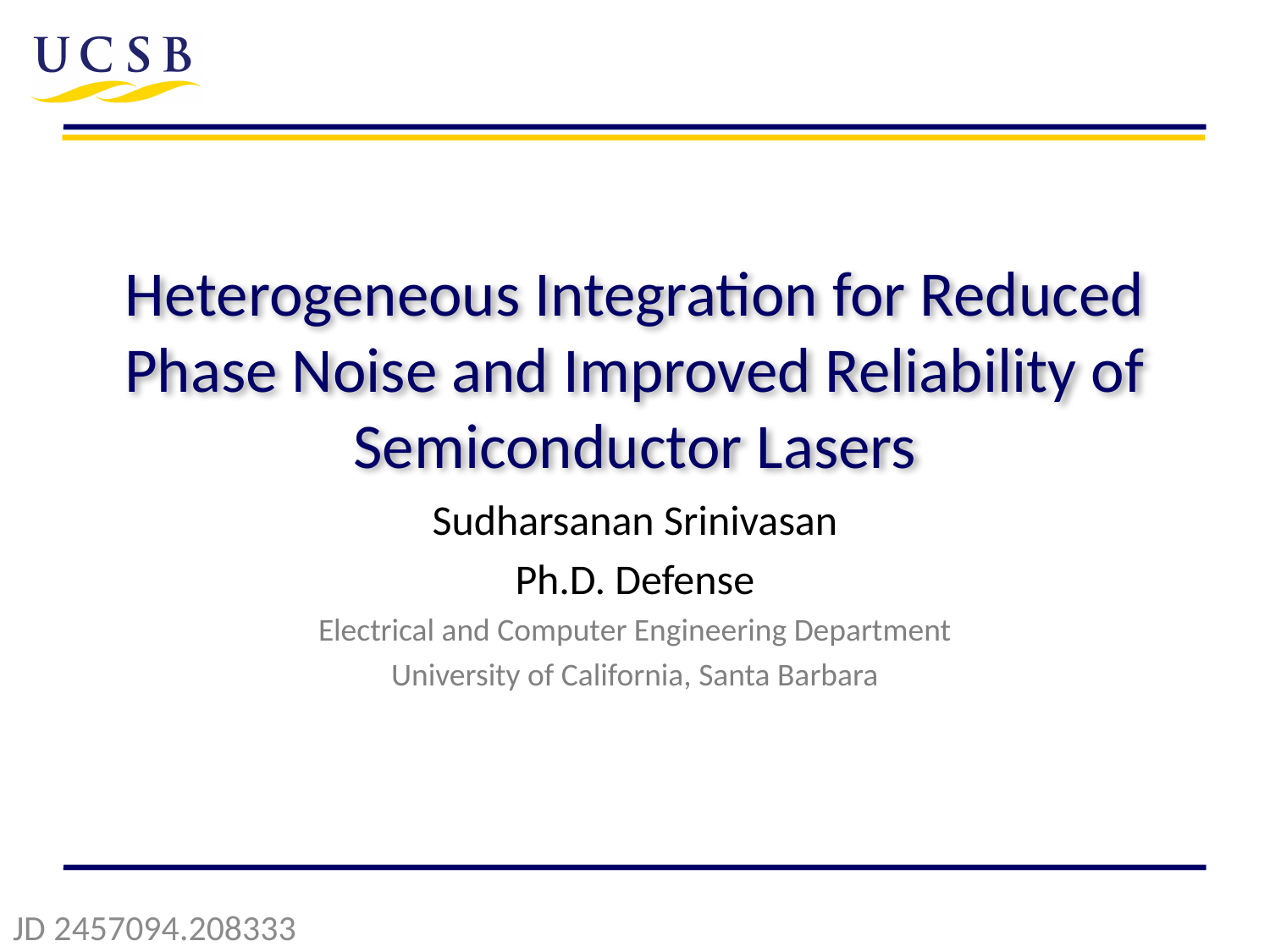

# Heterogeneous Integration for Reduced Phase Noise and Improved Reliability of Semiconductor Lasers
Sudharsanan Srinivasan
Ph.D. Defense
Electrical and Computer Engineering Department
University of California, Santa Barbara
JD 2457094.208333